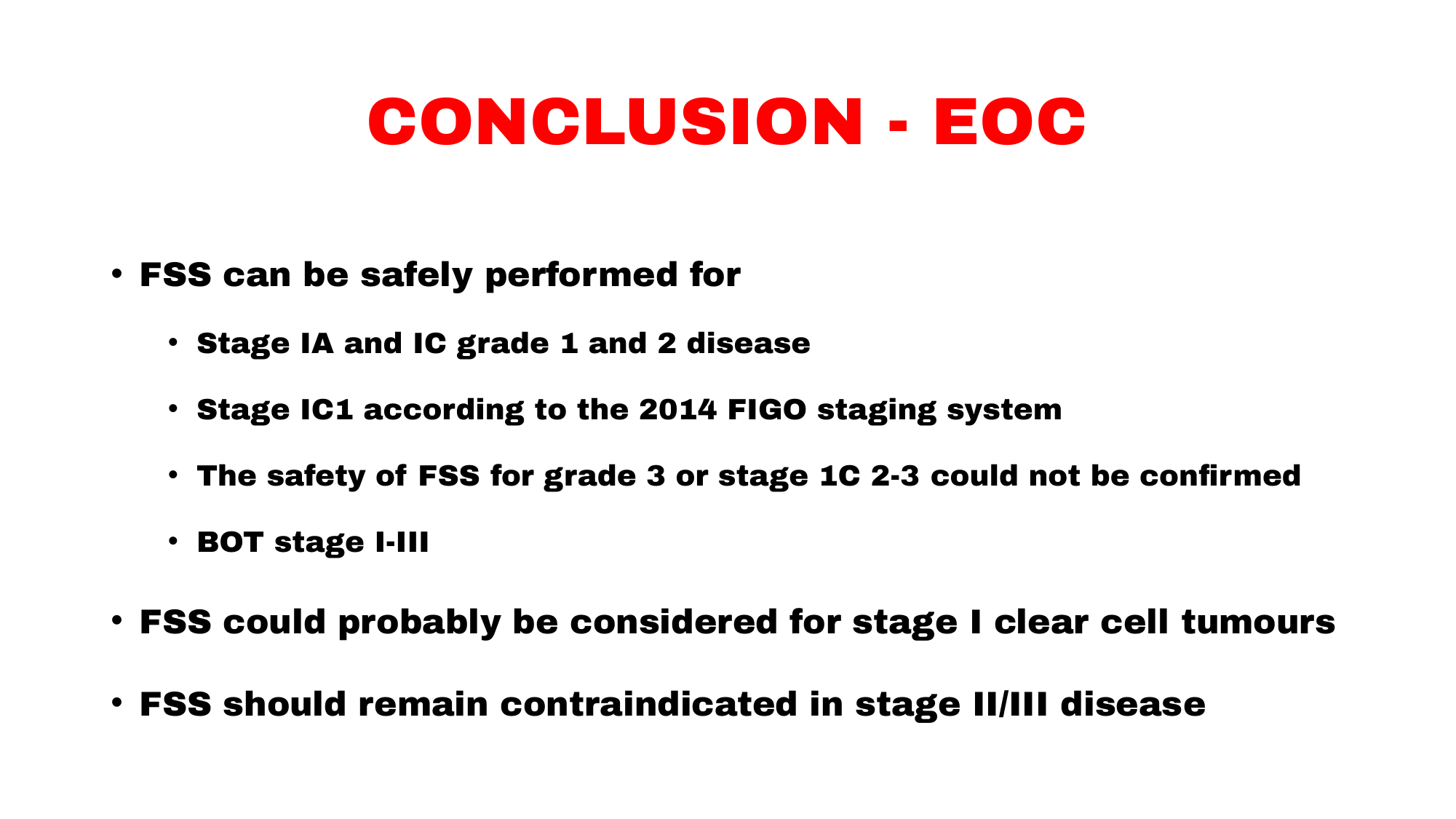

# CONCLUSION - EOC
FSS can be safely performed for
Stage IA and IC grade 1 and 2 disease
Stage IC1 according to the 2014 FIGO staging system
The safety of FSS for grade 3 or stage 1C 2-3 could not be conﬁrmed
BOT stage I-III
FSS could probably be considered for stage I clear cell tumours
FSS should remain contraindicated in stage II/III disease